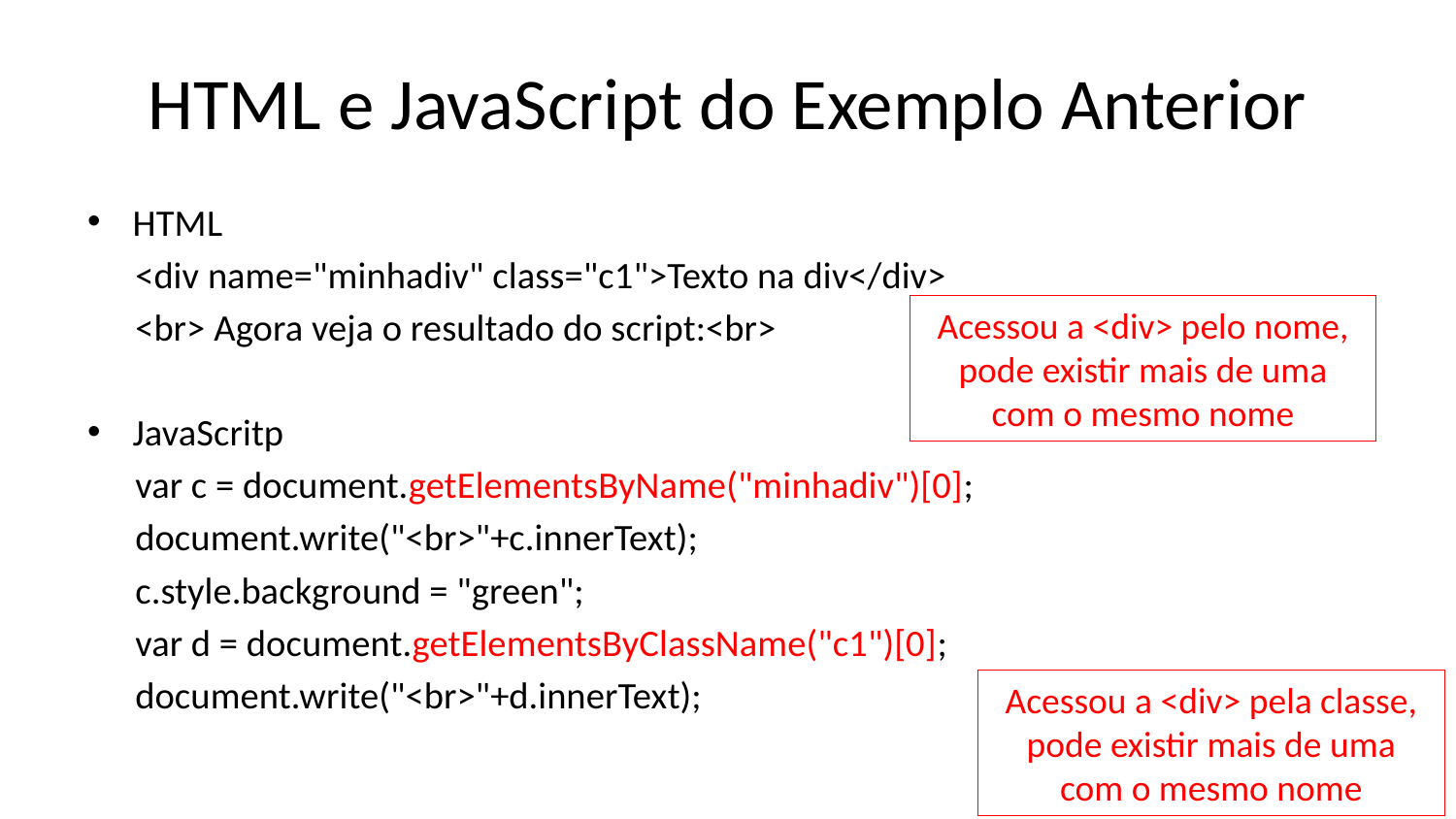

# HTML e JavaScript do Exemplo Anterior
HTML
<div name="minhadiv" class="c1">Texto na div</div>
<br> Agora veja o resultado do script:<br>

JavaScritp
var c = document.getElementsByName("minhadiv")[0];
document.write("<br>"+c.innerText);
c.style.background = "green";
var d = document.getElementsByClassName("c1")[0];
document.write("<br>"+d.innerText);

Acessou a <div> pelo nome, pode existir mais de uma com o mesmo nome
Acessou a <div> pela classe, pode existir mais de uma com o mesmo nome